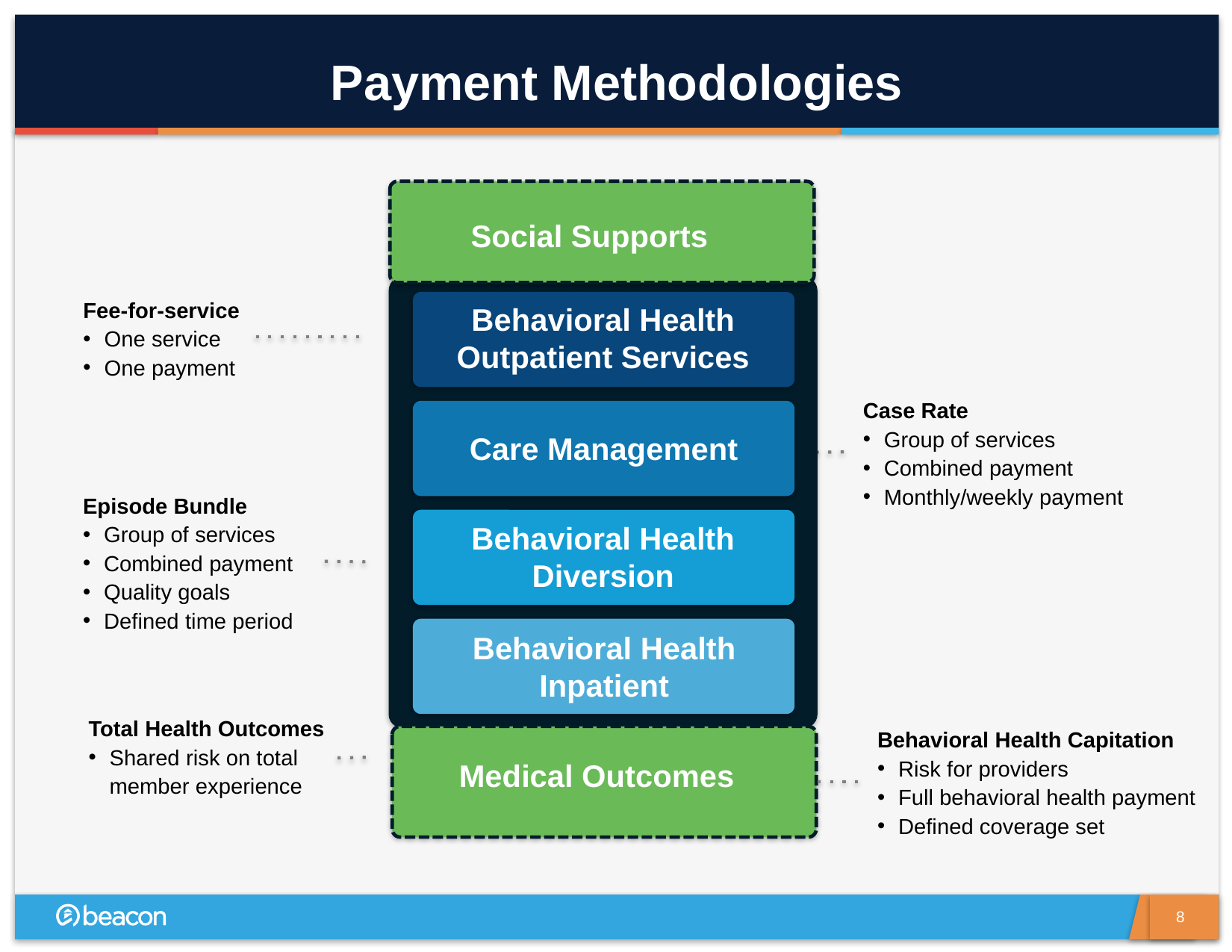

# Payment Methodologies

Behavioral Health Outpatient Services

Care Management

Behavioral Health
Diversion

Behavioral Health
Inpatient

Social Supports
Fee-for-service
One service
One payment
Case Rate
Group of services
Combined payment
Monthly/weekly payment
Episode Bundle
Group of services
Combined payment
Quality goals
Defined time period
Total Health Outcomes
Shared risk on total member experience
Behavioral Health Capitation
Risk for providers
Full behavioral health payment
Defined coverage set
Medical Outcomes
8